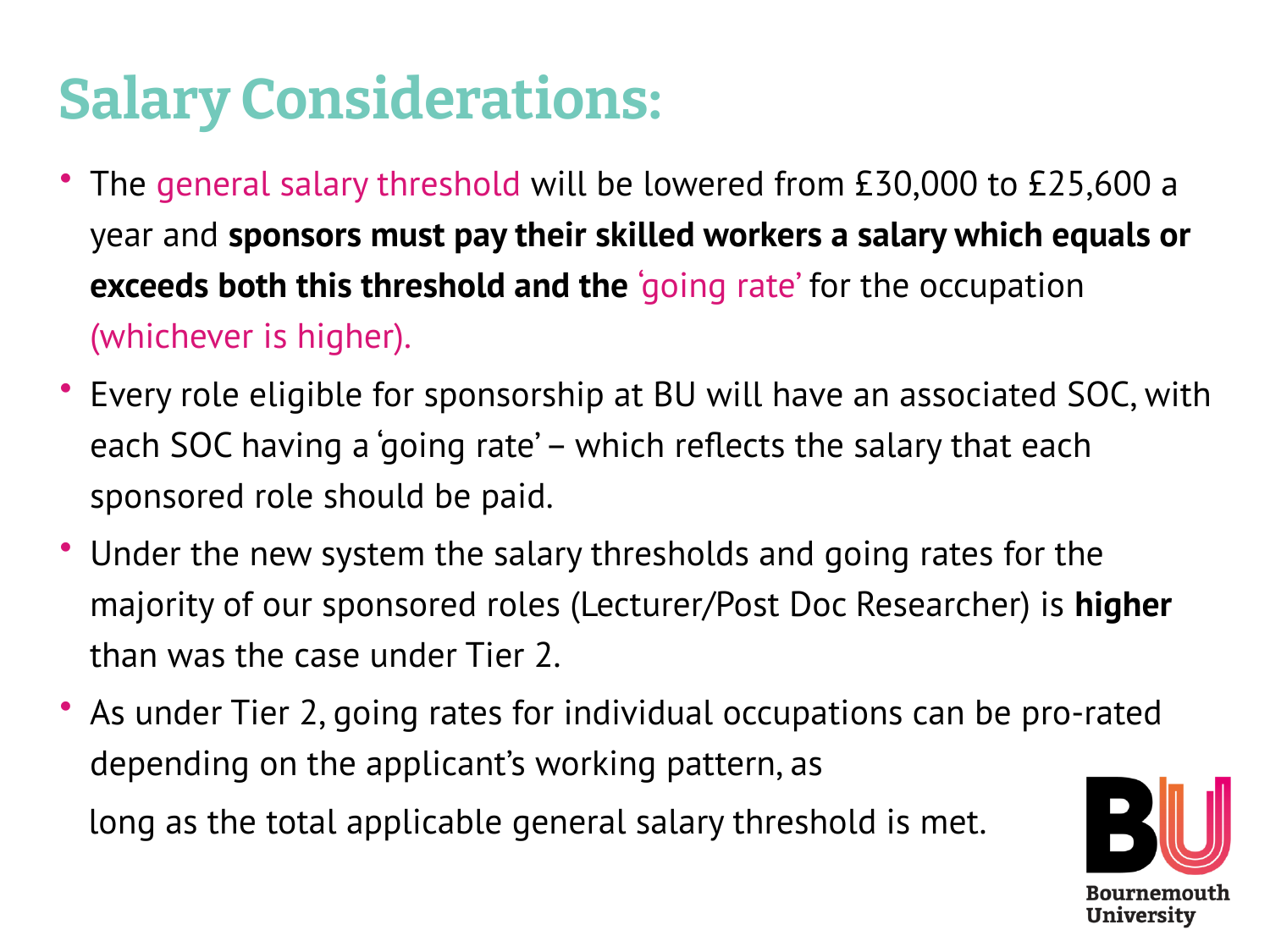

# Salary Considerations:
The general salary threshold will be lowered from £30,000 to £25,600 a year and sponsors must pay their skilled workers a salary which equals or exceeds both this threshold and the ‘going rate’ for the occupation (whichever is higher).
Every role eligible for sponsorship at BU will have an associated SOC, with each SOC having a ‘going rate’ – which reflects the salary that each sponsored role should be paid.
Under the new system the salary thresholds and going rates for the majority of our sponsored roles (Lecturer/Post Doc Researcher) is higher than was the case under Tier 2.
As under Tier 2, going rates for individual occupations can be pro-rated depending on the applicant’s working pattern, as
   long as the total applicable general salary threshold is met.